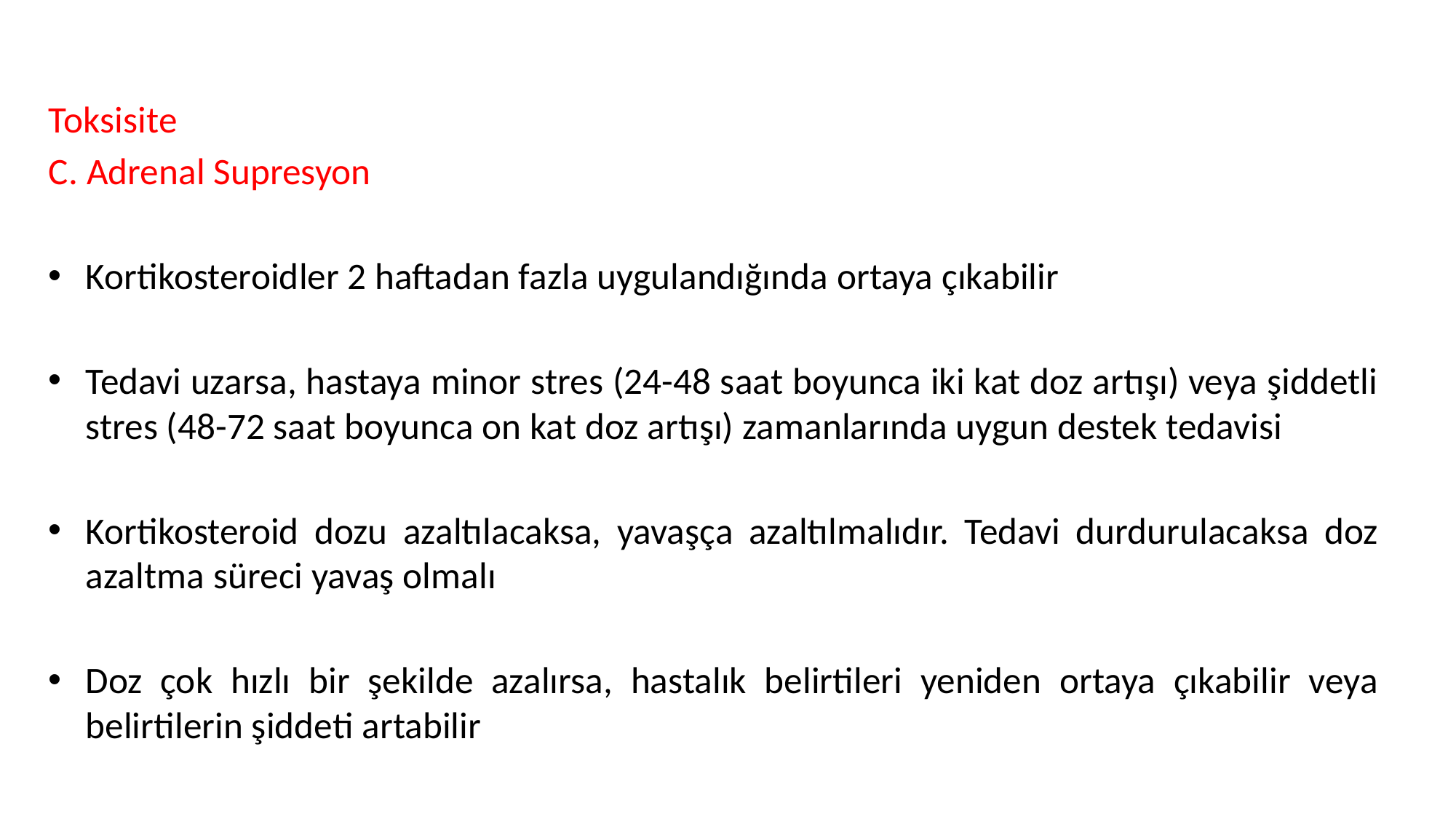

Toksisite
C. Adrenal Supresyon

Kortikosteroidler 2 haftadan fazla uygulandığında ortaya çıkabilir

Tedavi uzarsa, hastaya minor stres (24-48 saat boyunca iki kat doz artışı) veya şiddetli stres (48-72 saat boyunca on kat doz artışı) zamanlarında uygun destek tedavisi

Kortikosteroid dozu azaltılacaksa, yavaşça azaltılmalıdır. Tedavi durdurulacaksa doz azaltma süreci yavaş olmalı

Doz çok hızlı bir şekilde azalırsa, hastalık belirtileri yeniden ortaya çıkabilir veya belirtilerin şiddeti artabilir